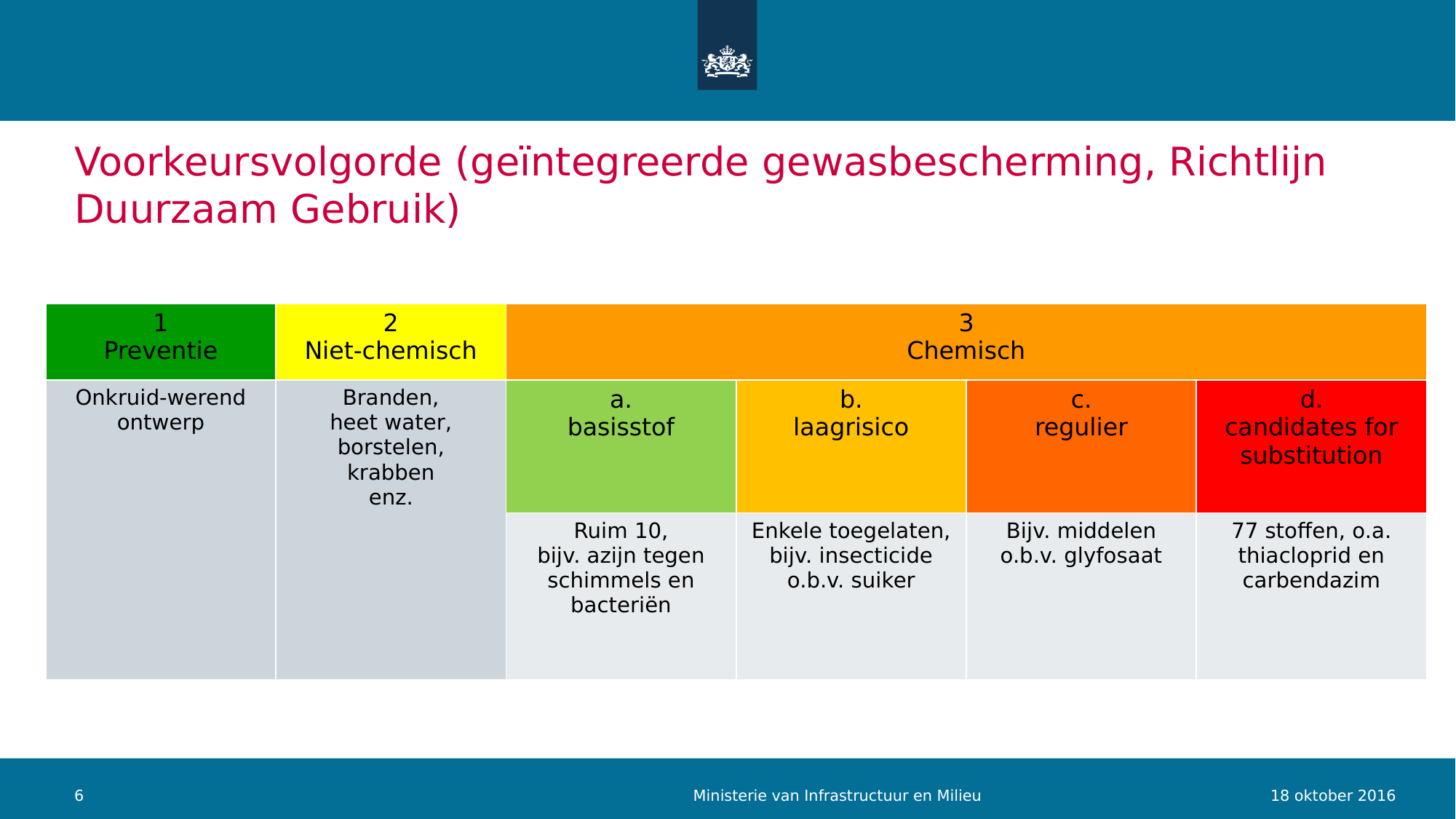

# Voorkeursvolgorde (geïntegreerde gewasbescherming, Richtlijn Duurzaam Gebruik)
| 1 Preventie | 2 Niet-chemisch | 3 Chemisch |  |  |  |
| --- | --- | --- | --- | --- | --- |
| Onkruid-werend ontwerp | Branden, heet water, borstelen, krabben enz. | a. basisstof | b. laagrisico | c. regulier | d. candidates for substitution |
|  |  | Ruim 10, bijv. azijn tegen schimmels en bacteriën | Enkele toegelaten, bijv. insecticide o.b.v. suiker | Bijv. middelen o.b.v. glyfosaat | 77 stoffen, o.a. thiacloprid en carbendazim |
Ministerie van Infrastructuur en Milieu
6
18 oktober 2016